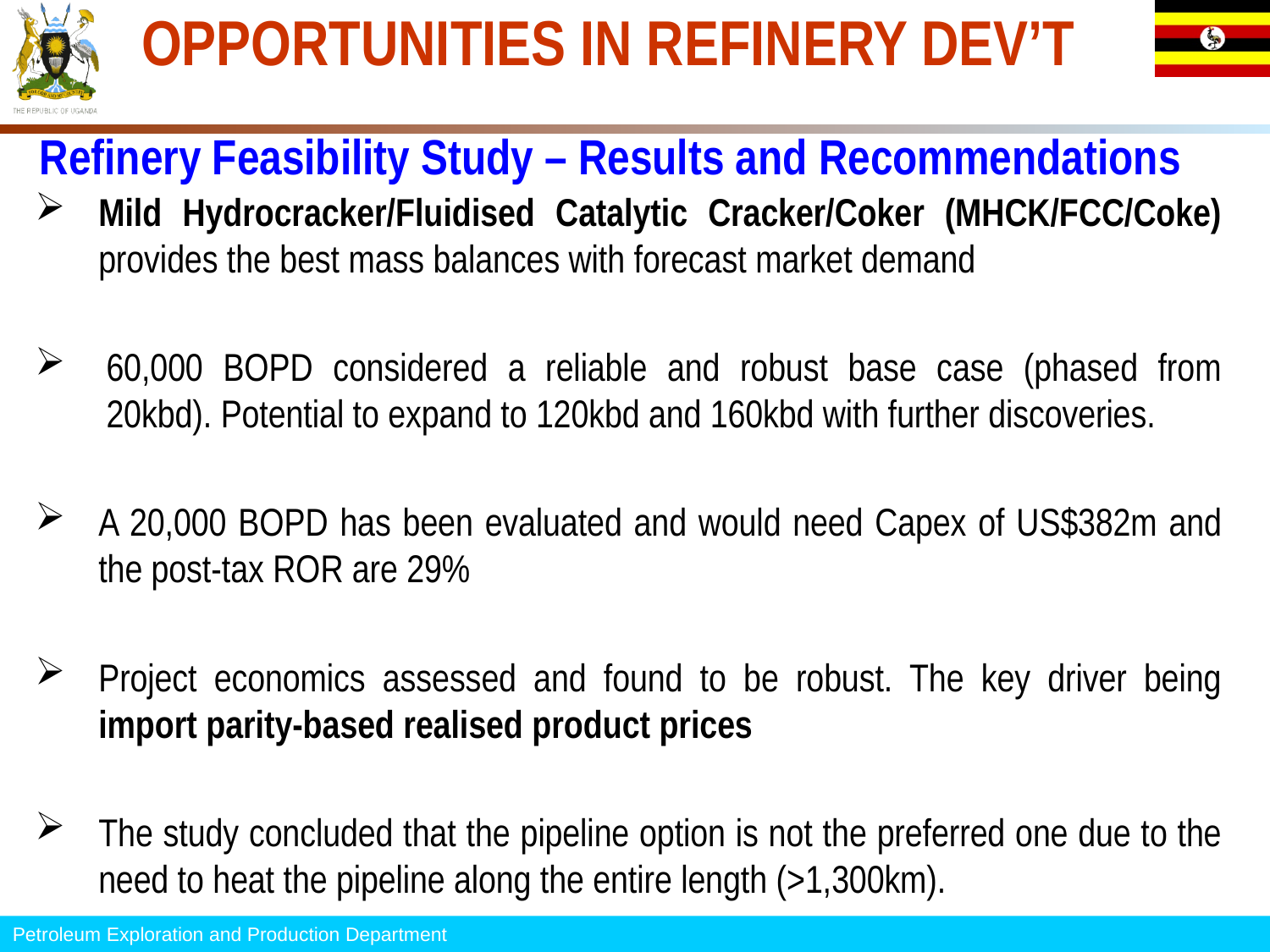

OPPORTUNITIES IN REFINERY DEV’T
Refinery Feasibility Study – Results and Recommendations
Mild Hydrocracker/Fluidised Catalytic Cracker/Coker (MHCK/FCC/Coke) provides the best mass balances with forecast market demand

60,000 BOPD considered a reliable and robust base case (phased from 20kbd). Potential to expand to 120kbd and 160kbd with further discoveries.

A 20,000 BOPD has been evaluated and would need Capex of US$382m and the post-tax ROR are 29%

Project economics assessed and found to be robust. The key driver being import parity-based realised product prices

The study concluded that the pipeline option is not the preferred one due to the need to heat the pipeline along the entire length (>1,300km).